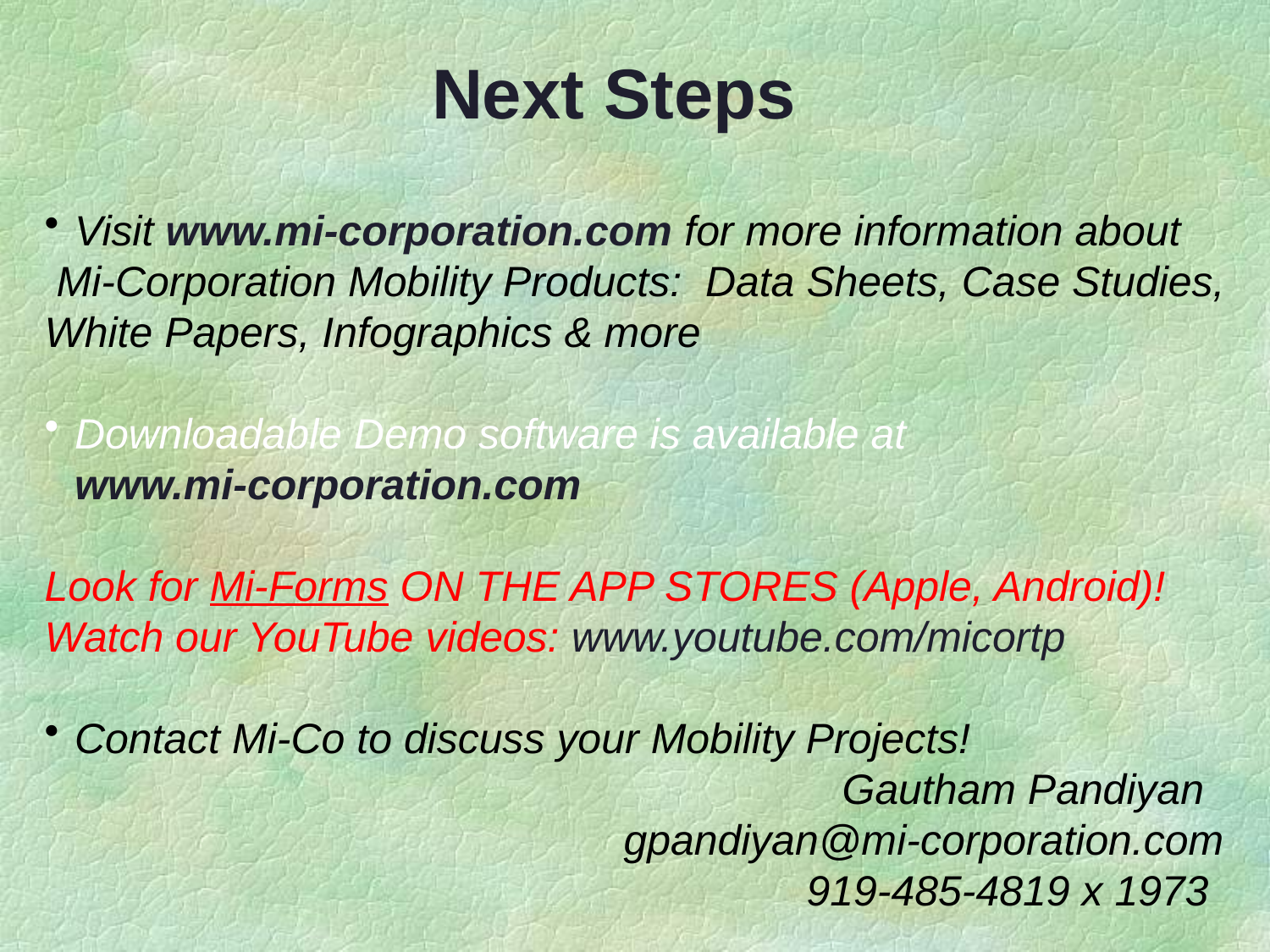

# Next Steps

Visit www.mi-corporation.com for more information about
 Mi-Corporation Mobility Products:  Data Sheets, Case Studies,
White Papers, Infographics & more

Downloadable Demo software is available at
www.mi-corporation.com

Look for Mi-Forms ON THE APP STORES (Apple, Android)!
Watch our YouTube videos: www.youtube.com/micortp

Contact Mi-Co to discuss your Mobility Projects!
						   Gautham Pandiyan
				      gpandiyan@mi-corporation.com
				      		919-485-4819 x 1973